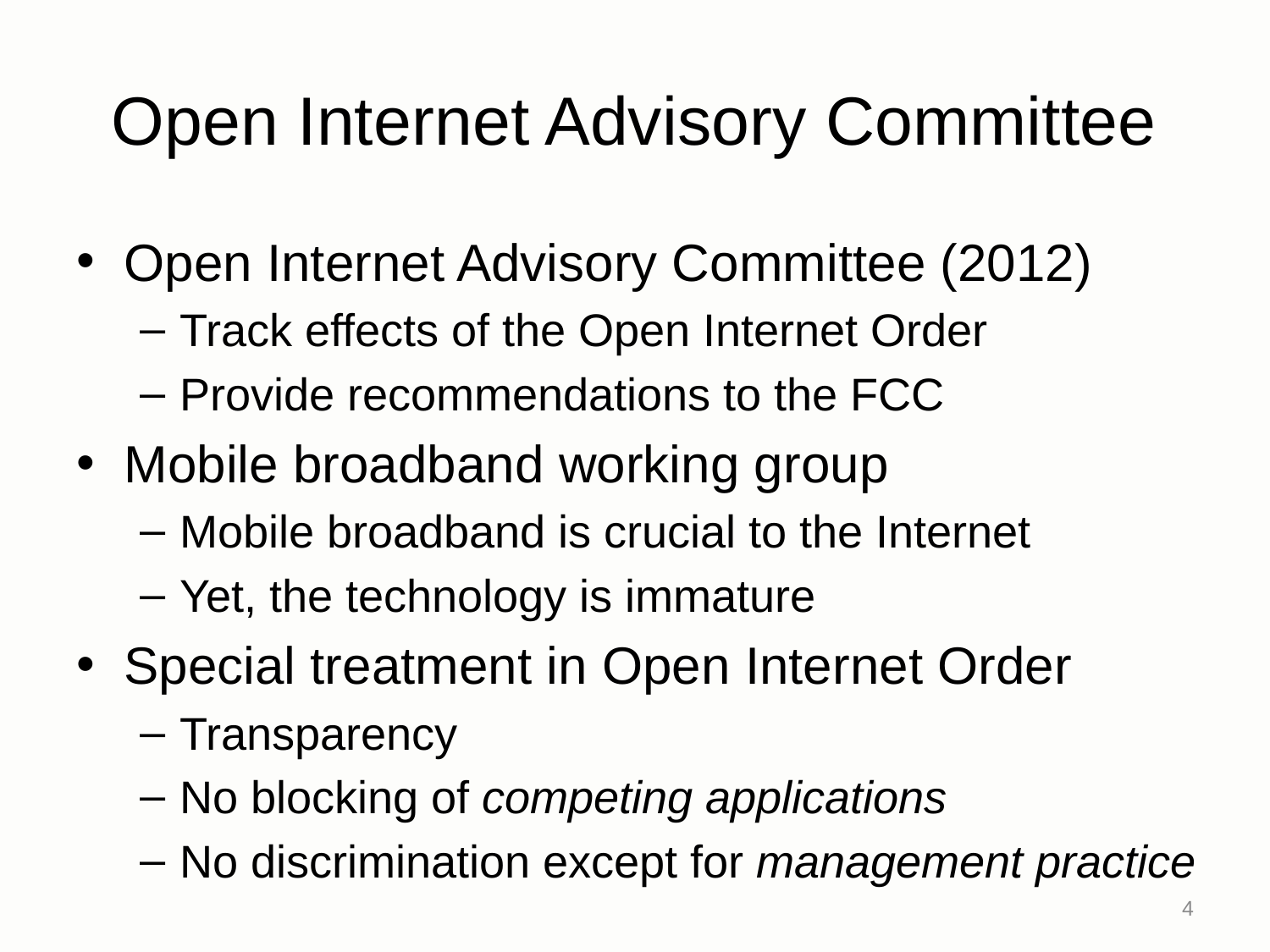

# Open Internet Advisory Committee
Open Internet Advisory Committee (2012)
Track effects of the Open Internet Order
Provide recommendations to the FCC
Mobile broadband working group
Mobile broadband is crucial to the Internet
Yet, the technology is immature
Special treatment in Open Internet Order
Transparency
No blocking of competing applications
No discrimination except for management practice
4